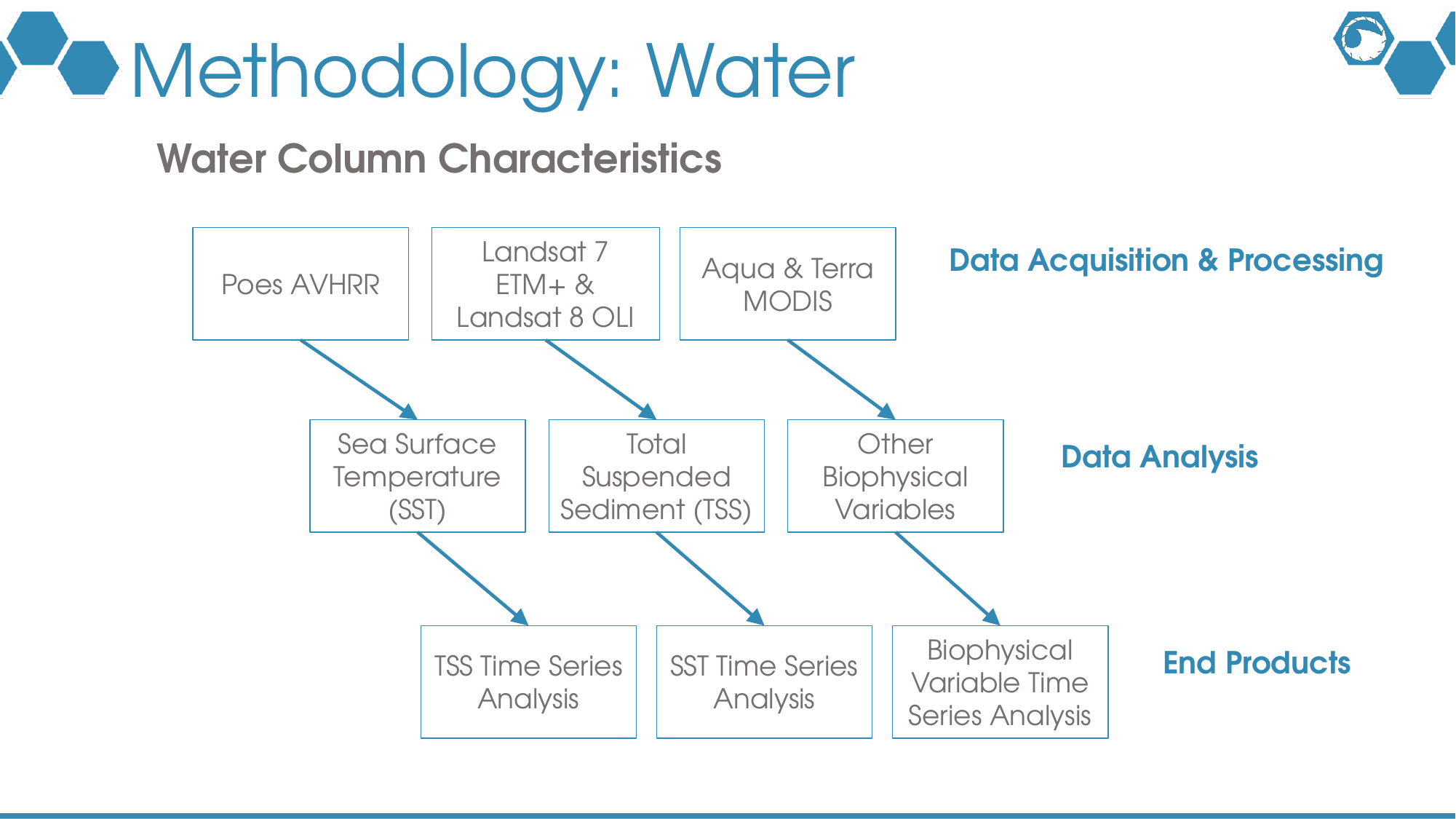

# Methodology: Water
Water Column Characteristics
Landsat 7 ETM+ & Landsat 8 OLI
Poes AVHRR
Aqua & Terra MODIS
Data Acquisition & Processing
Sea Surface Temperature (SST)
Total Suspended Sediment (TSS)
Other Biophysical Variables
Data Analysis
TSS Time Series Analysis
SST Time Series Analysis
Biophysical Variable Time Series Analysis
End Products